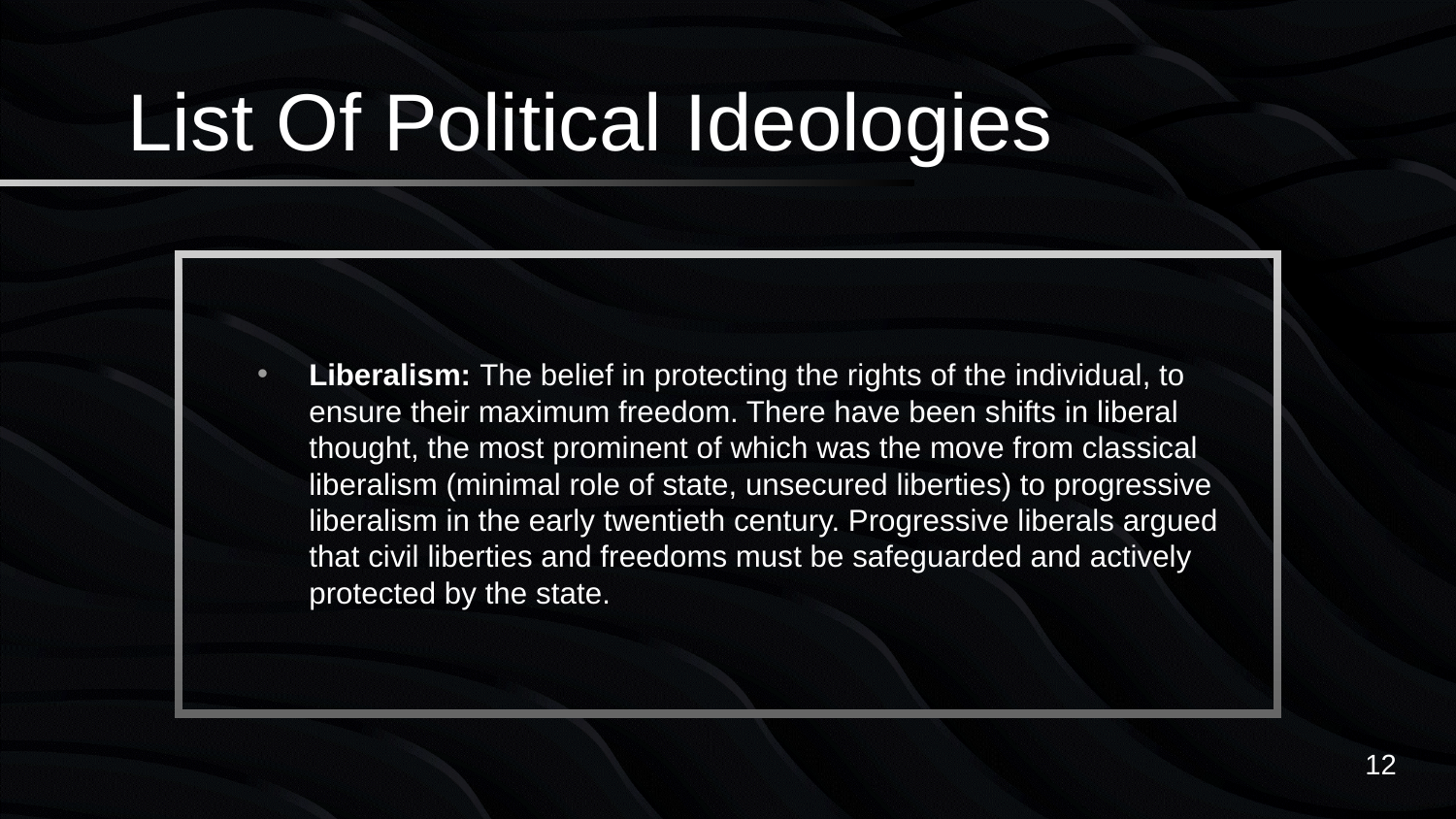

# List Of Political Ideologies

Liberalism: The belief in protecting the rights of the individual, to ensure their maximum freedom. There have been shifts in liberal thought, the most prominent of which was the move from classical liberalism (minimal role of state, unsecured liberties) to progressive liberalism in the early twentieth century. Progressive liberals argued that civil liberties and freedoms must be safeguarded and actively protected by the state.
12